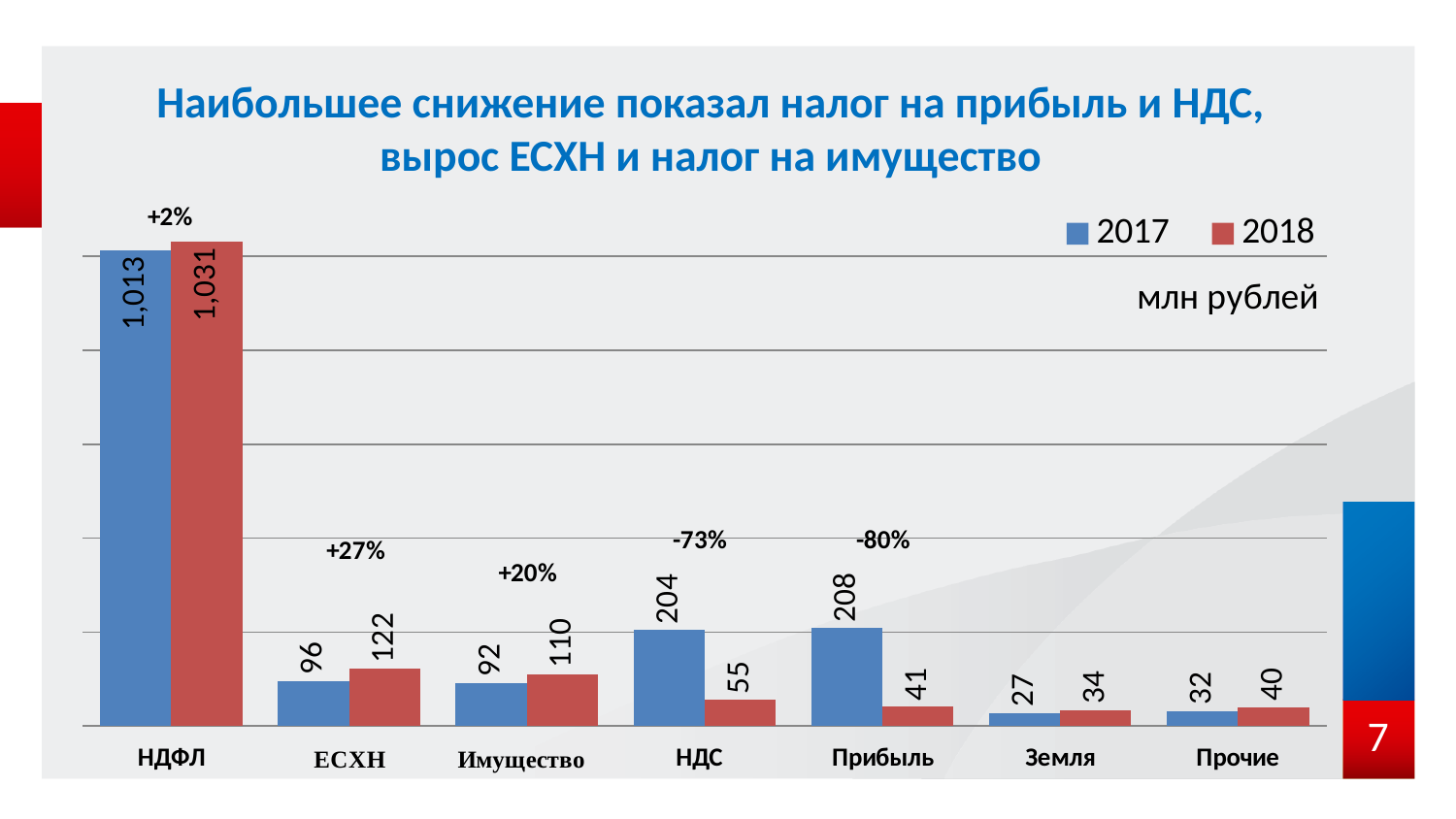

# Наибольшее снижение показал налог на прибыль и НДС, вырос ЕСХН и налог на имущество

### Chart

| Category | 2017 | 2018 |
|---|---|---|
| НДФЛ | 1013.0 | 1031.0 |
| ЕСХН | 96.0 | 122.0 |
| Налог на имущество | 92.0 | 110.0 |
| НДС | 204.0 | 55.0 |
| Прибыль | 208.0 | 41.0 |
| Земельный налог | 27.0 | 34.0 |
| Прочие | 32.0 | 40.0 |
7